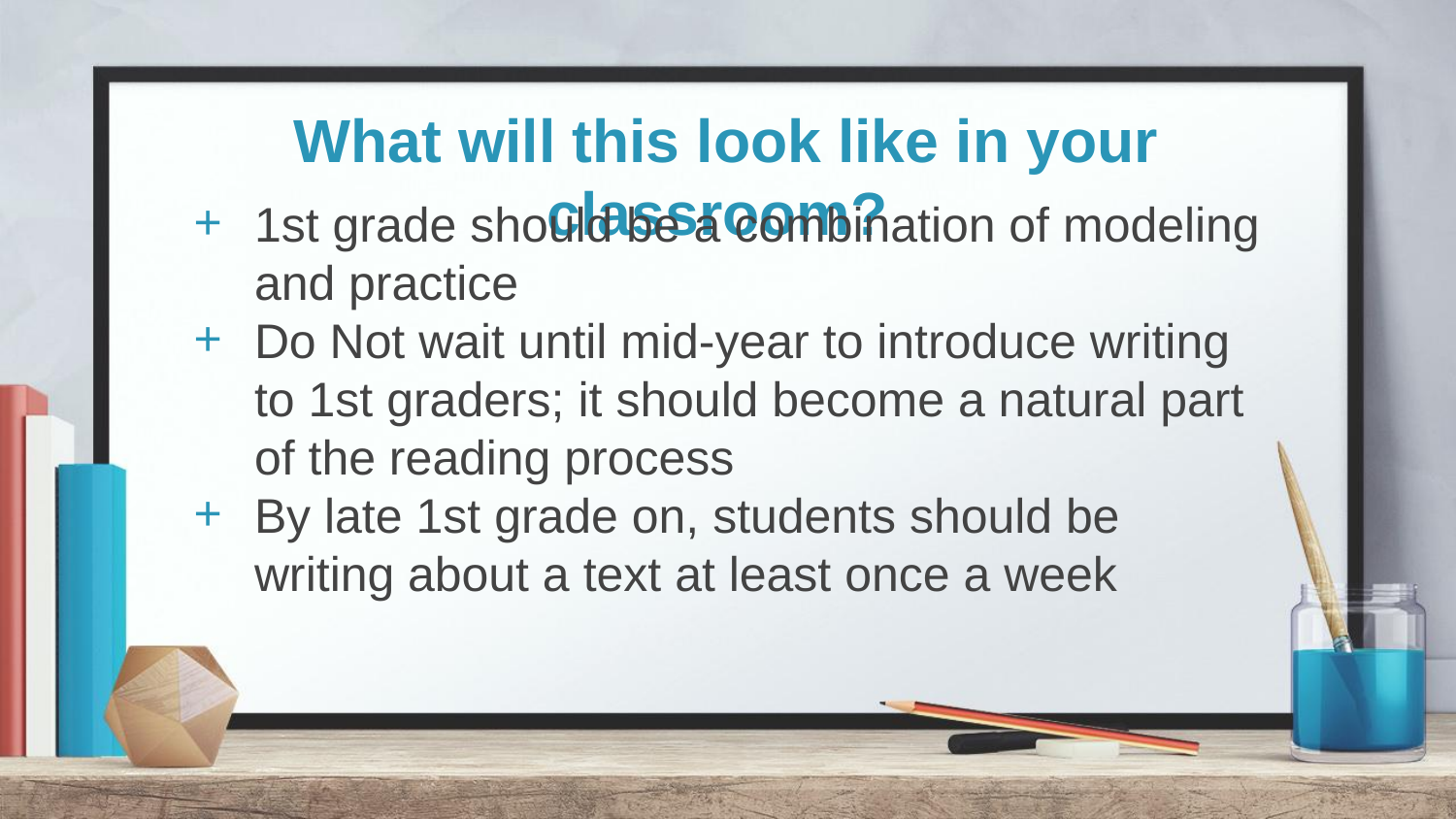

# What will this look like in your classroom?
1st grade should be a combination of modeling and practice
Do Not wait until mid-year to introduce writing to 1st graders; it should become a natural part of the reading process
By late 1st grade on, students should be writing about a text at least once a week